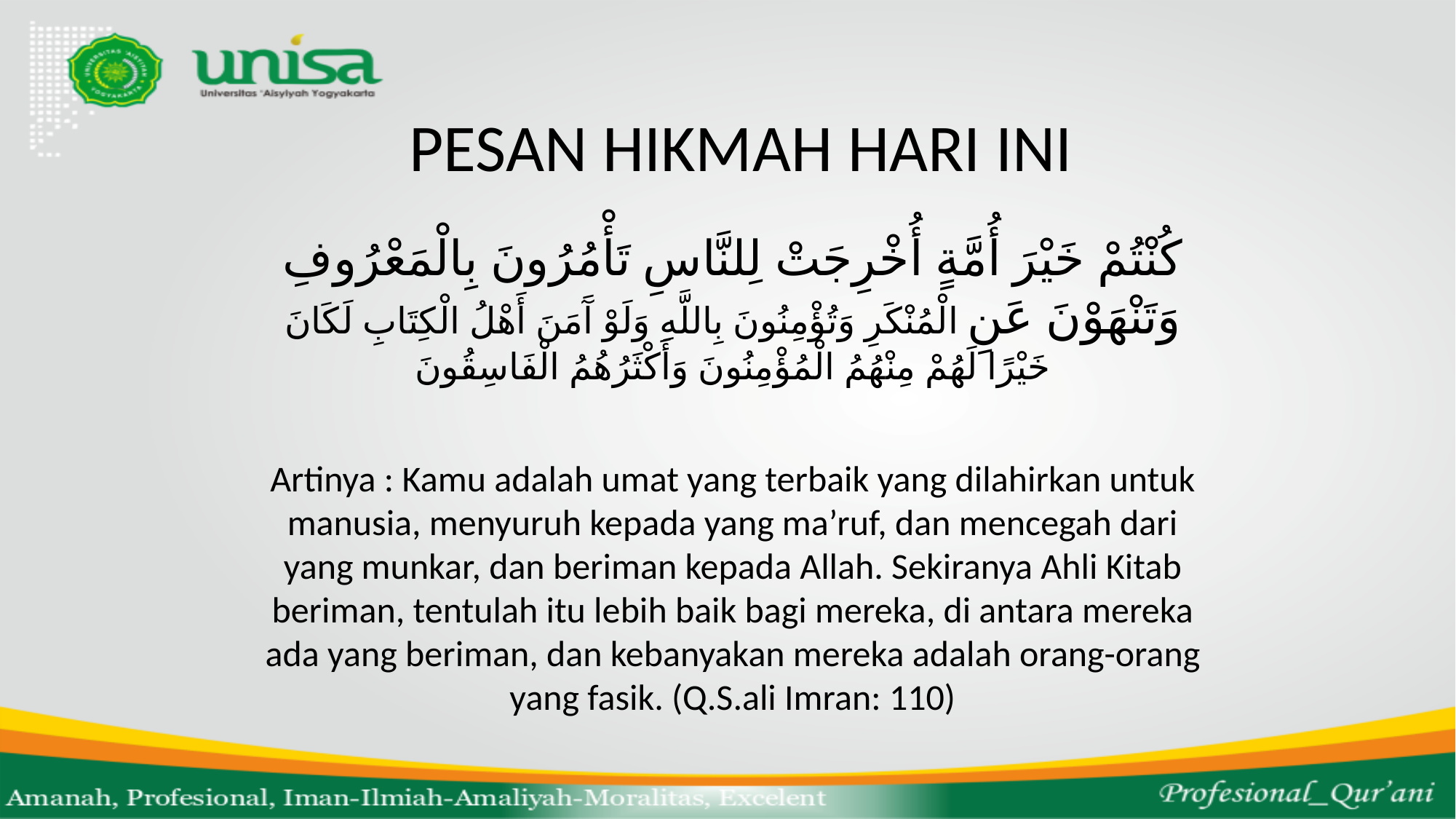

PESAN HIKMAH HARI INI
كُنْتُمْ خَيْرَ أُمَّةٍ أُخْرِجَتْ لِلنَّاسِ تَأْمُرُونَ بِالْمَعْرُوفِ وَتَنْهَوْنَ عَنِ الْمُنْكَرِ وَتُؤْمِنُونَ بِاللَّهِ وَلَوْ آَمَنَ أَهْلُ الْكِتَابِ لَكَانَ خَيْرًا لَهُمْ مِنْهُمُ الْمُؤْمِنُونَ وَأَكْثَرُهُمُ الْفَاسِقُونَ

Artinya : Kamu adalah umat yang terbaik yang dilahirkan untuk manusia, menyuruh kepada yang ma’ruf, dan mencegah dari yang munkar, dan beriman kepada Allah. Sekiranya Ahli Kitab beriman, tentulah itu lebih baik bagi mereka, di antara mereka ada yang beriman, dan kebanyakan mereka adalah orang-orang yang fasik. (Q.S.ali Imran: 110)